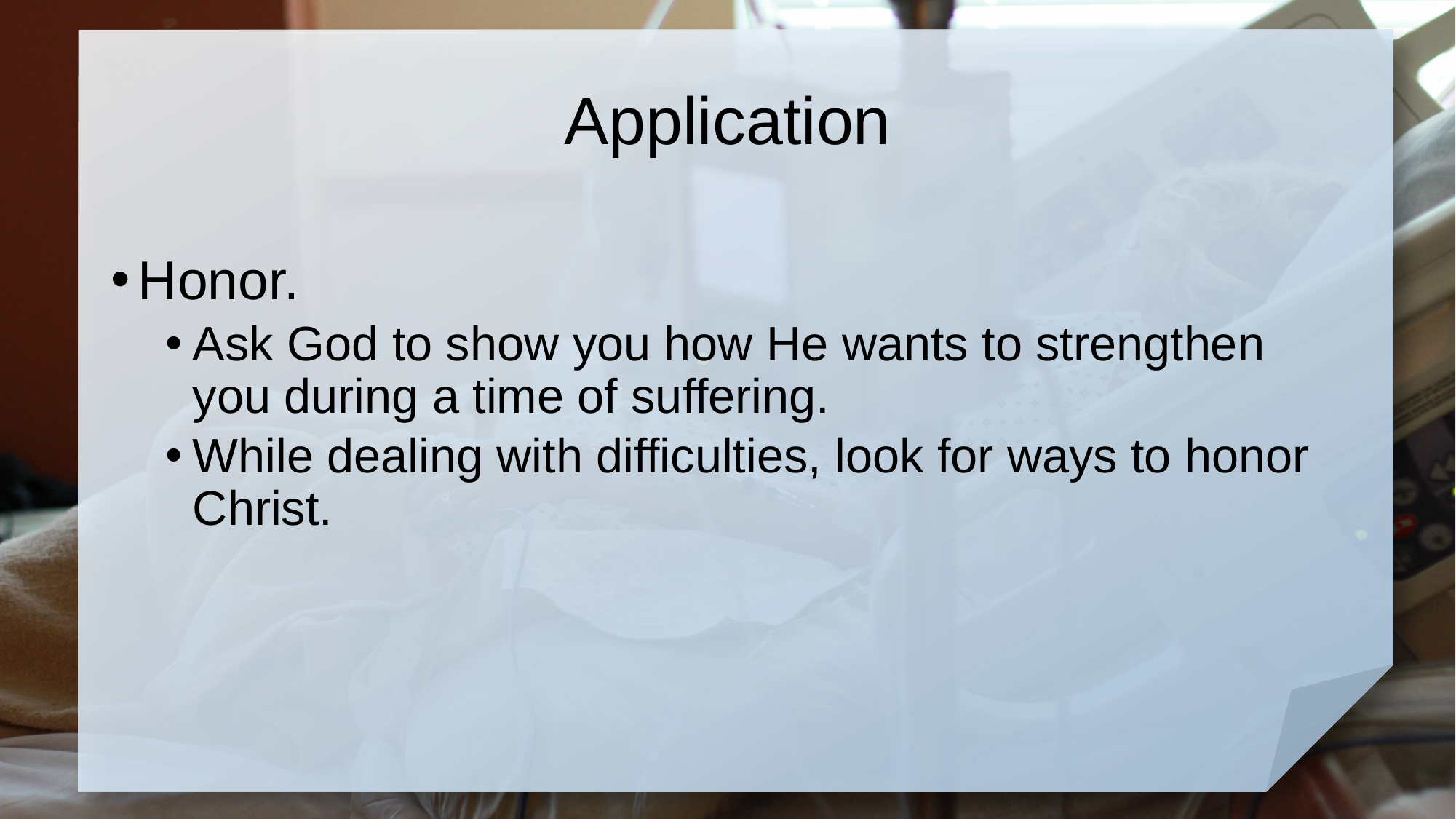

# Application
Honor.
Ask God to show you how He wants to strengthen you during a time of suffering.
While dealing with difficulties, look for ways to honor Christ.